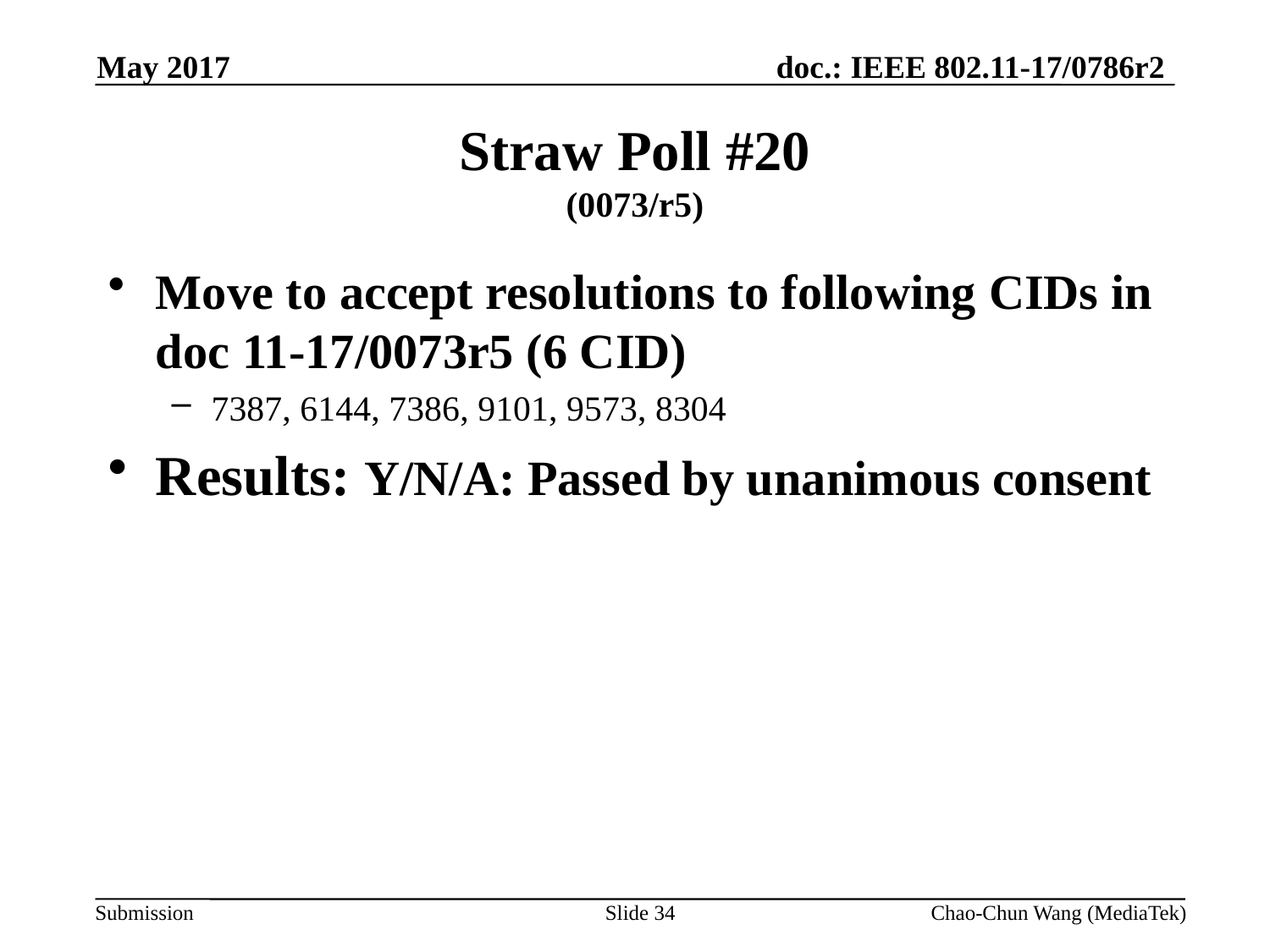

May 2017
# Straw Poll #20 (0073/r5)
Move to accept resolutions to following CIDs in doc 11-17/0073r5 (6 CID)
7387, 6144, 7386, 9101, 9573, 8304
Results: Y/N/A: Passed by unanimous consent

Slide 34
Chao-Chun Wang (MediaTek)